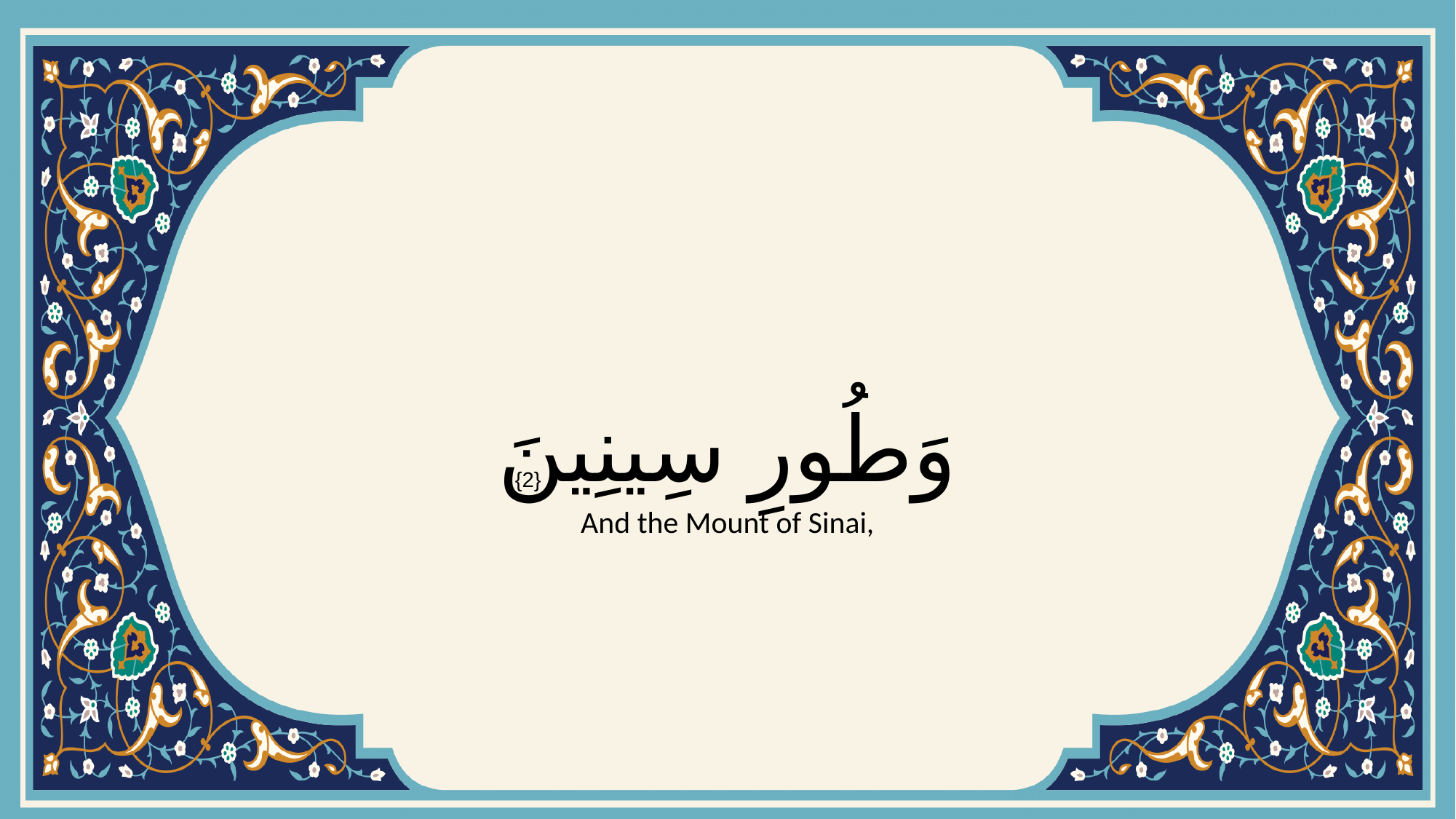

# وَطُورِ سِينِينَ
{2}
And the Mount of Sinai,